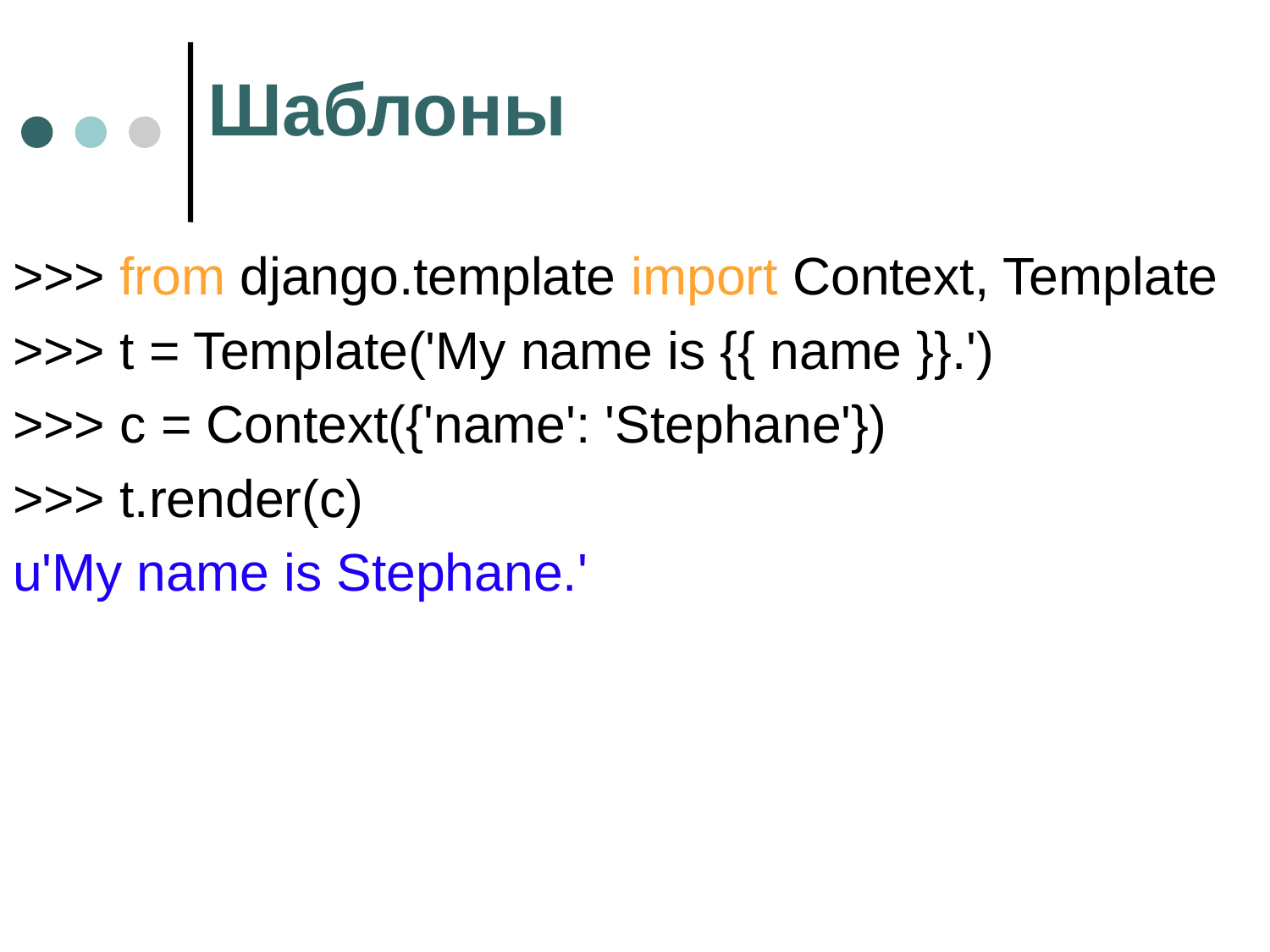

# Шаблоны
>>> from django.template import Context, Template
>>> t = Template('My name is {{ name }}.')
>>> c = Context({'name': 'Stephane'})
>>> t.render(c)
u'My name is Stephane.'